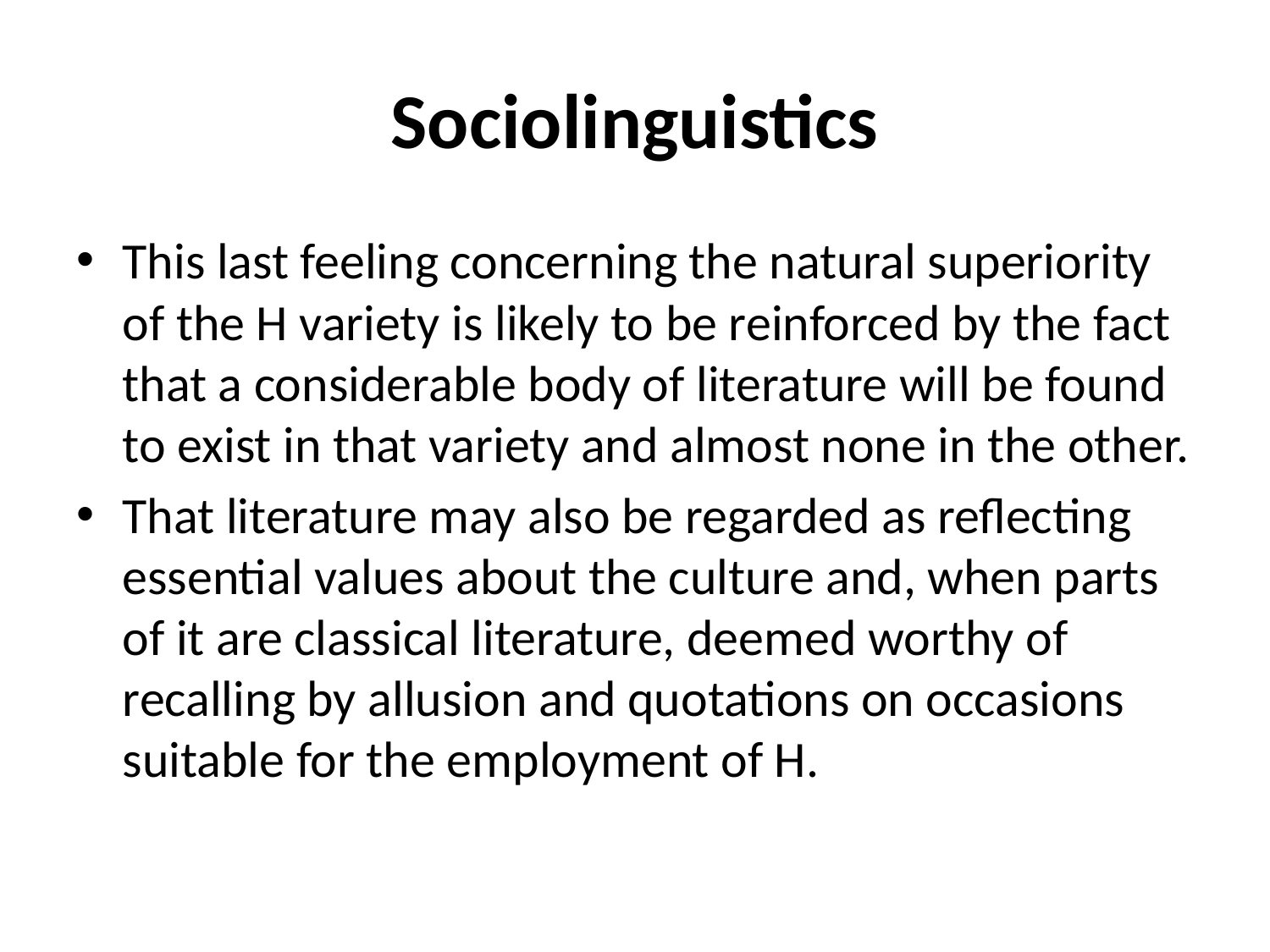

# Sociolinguistics
This last feeling concerning the natural superiority of the H variety is likely to be reinforced by the fact that a considerable body of literature will be found to exist in that variety and almost none in the other.
That literature may also be regarded as reflecting essential values about the culture and, when parts of it are classical literature, deemed worthy of recalling by allusion and quotations on occasions suitable for the employment of H.